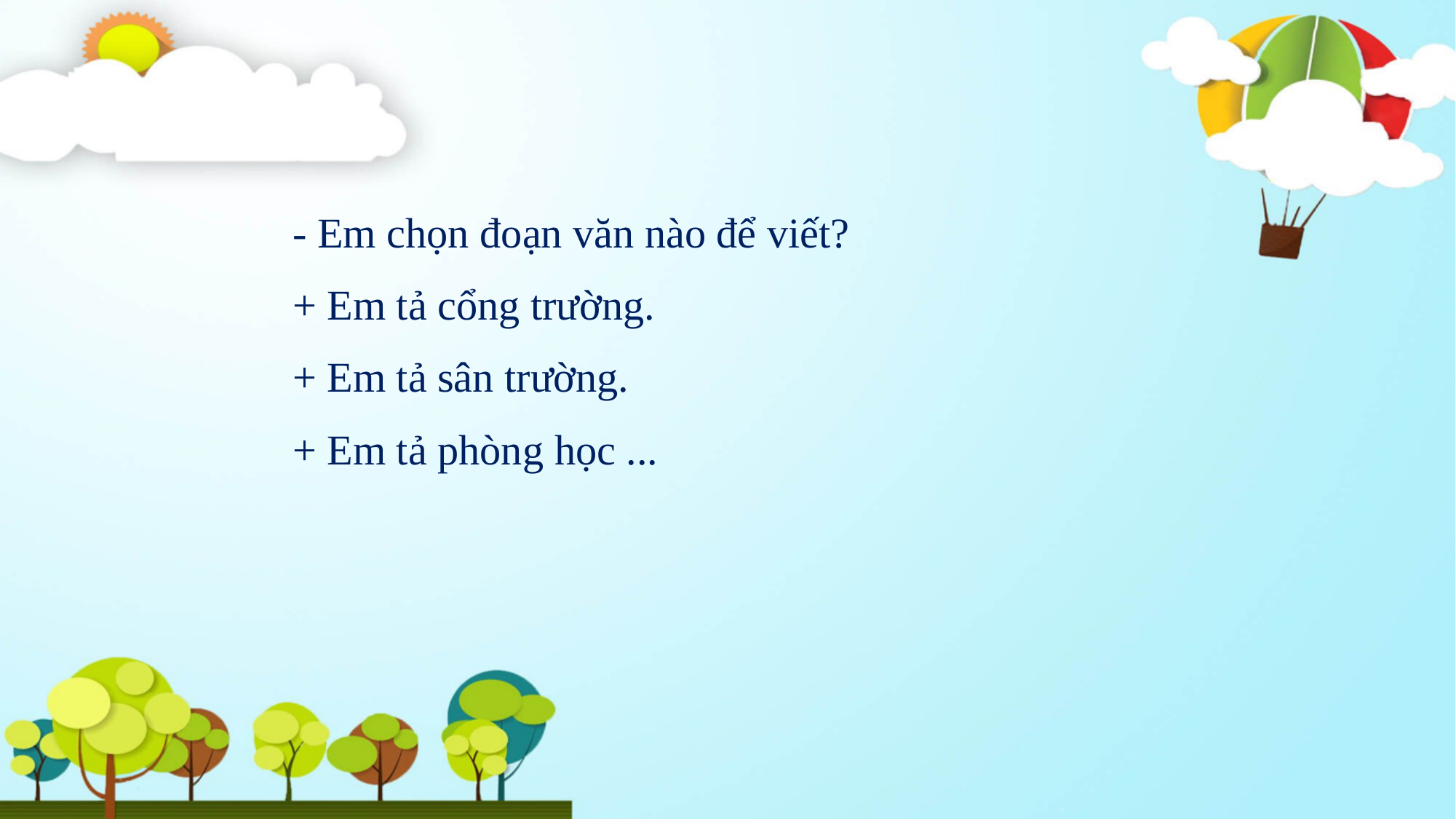

- Em chọn đoạn văn nào để viết?
+ Em tả cổng trường.
+ Em tả sân trường.
+ Em tả phòng học ...